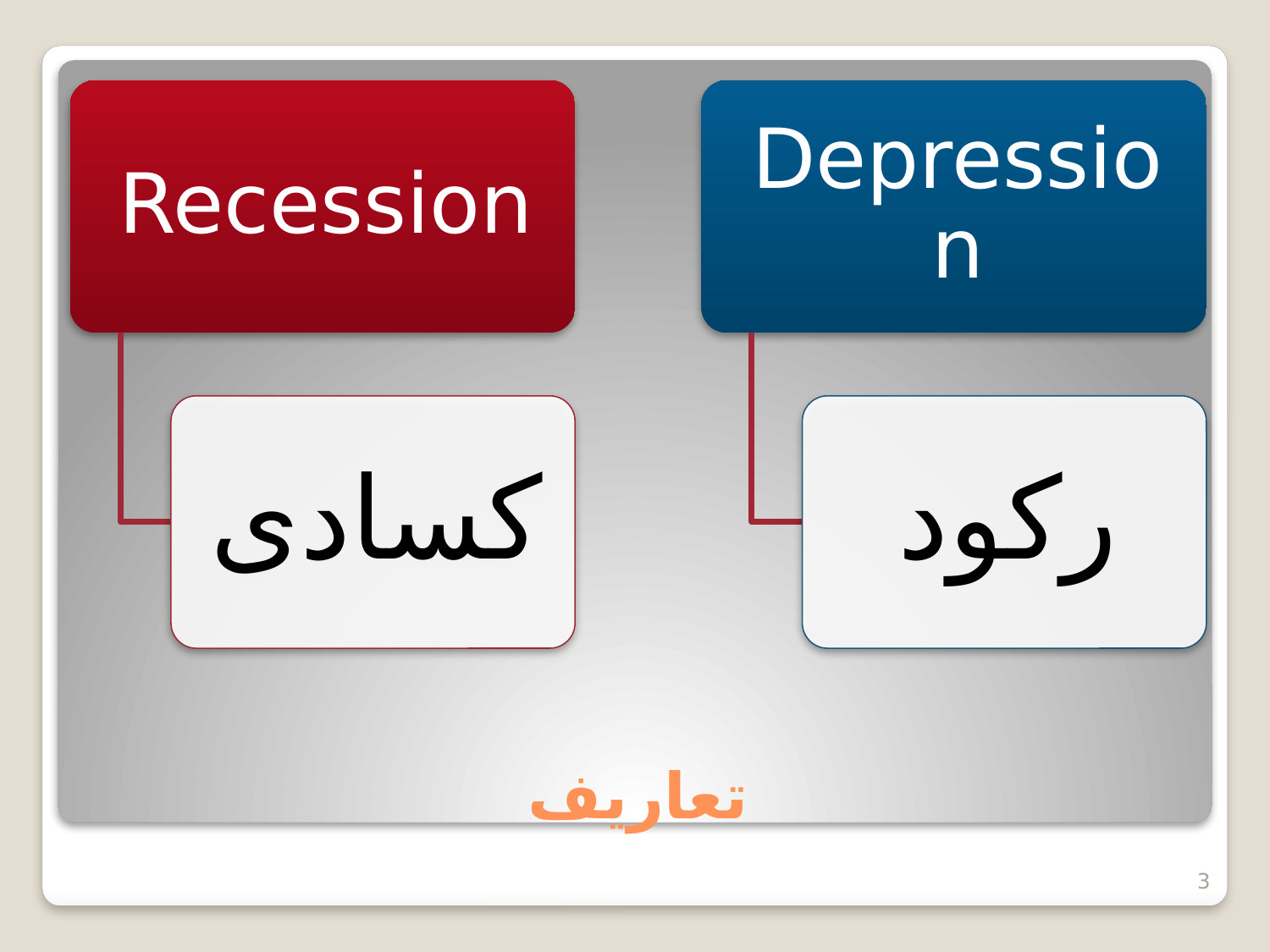

Recession
کسادی
Depression
رکود
# تعاریف
3